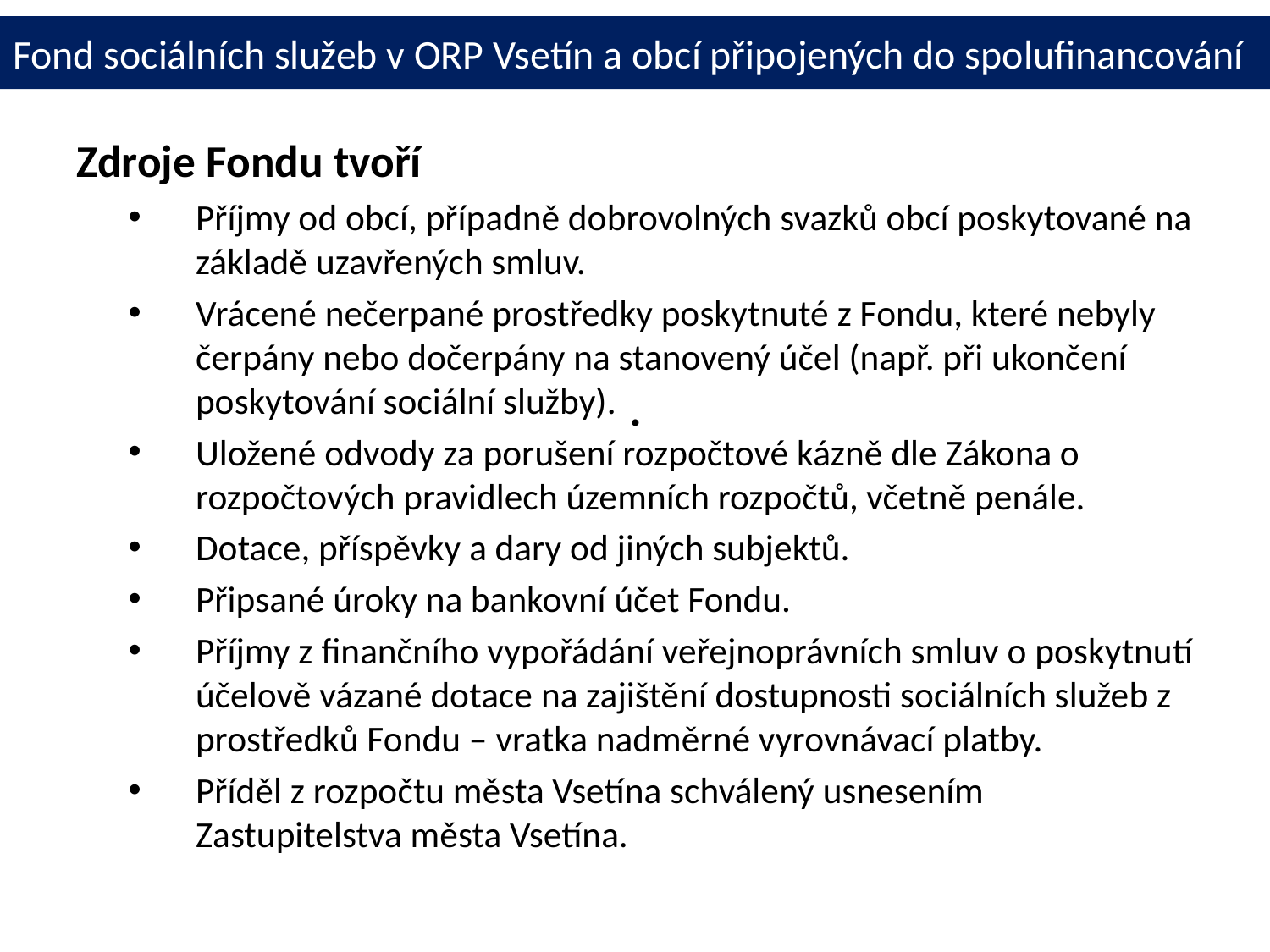

# Fond sociálních služeb v ORP Vsetín a obcí připojených do spolufinancování
Zdroje Fondu tvoří
Příjmy od obcí, případně dobrovolných svazků obcí poskytované na základě uzavřených smluv.
Vrácené nečerpané prostředky poskytnuté z Fondu, které nebyly čerpány nebo dočerpány na stanovený účel (např. při ukončení poskytování sociální služby).
Uložené odvody za porušení rozpočtové kázně dle Zákona o rozpočtových pravidlech územních rozpočtů, včetně penále.
Dotace, příspěvky a dary od jiných subjektů.
Připsané úroky na bankovní účet Fondu.
Příjmy z finančního vypořádání veřejnoprávních smluv o poskytnutí účelově vázané dotace na zajištění dostupnosti sociálních služeb z prostředků Fondu – vratka nadměrné vyrovnávací platby.
Příděl z rozpočtu města Vsetína schválený usnesením Zastupitelstva města Vsetína.

.